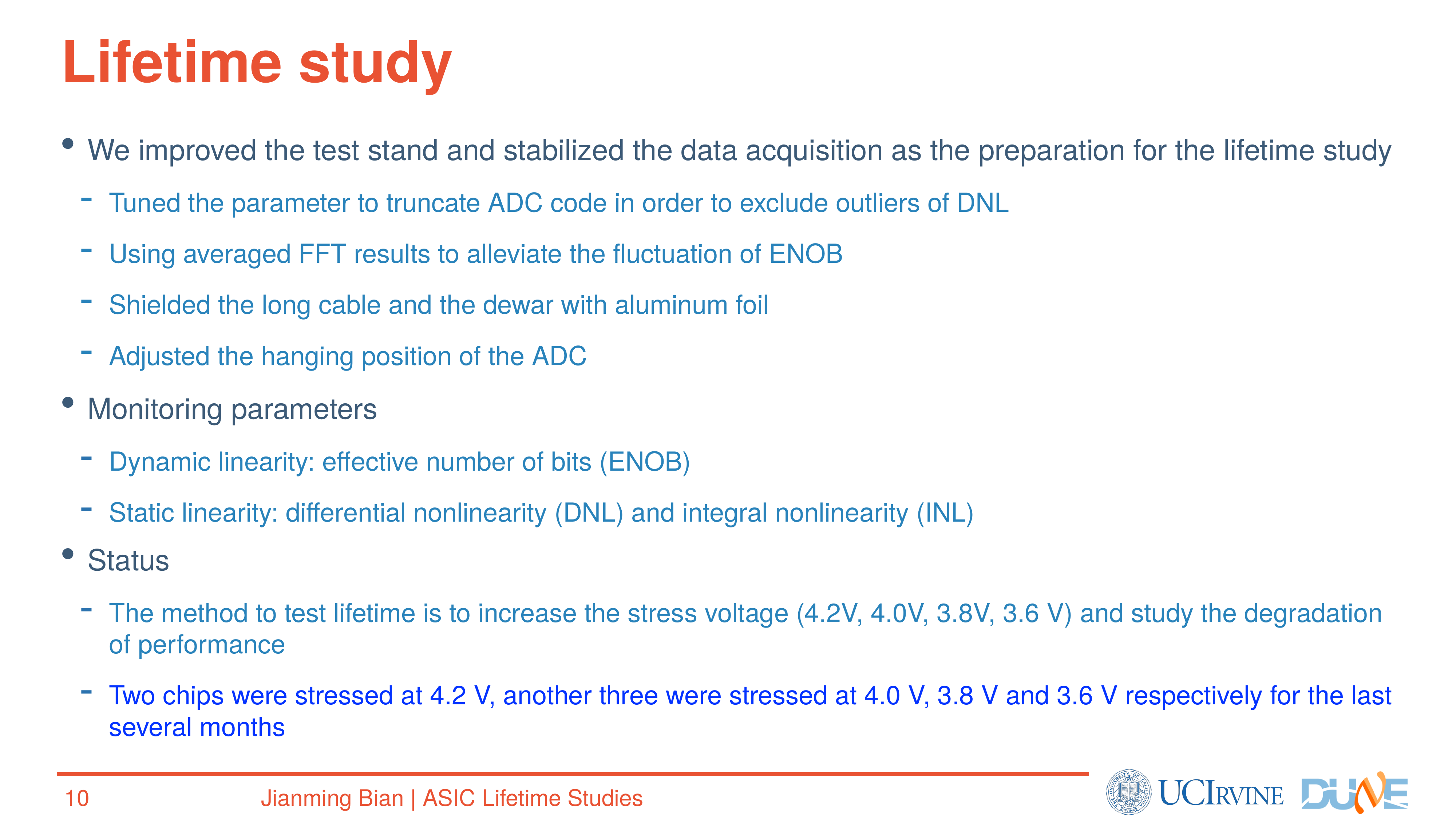

# Lifetime study
We improved the test stand and stabilized the data acquisition as the preparation for the lifetime study
Tuned the parameter to truncate ADC code in order to exclude outliers of DNL
Using averaged FFT results to alleviate the fluctuation of ENOB
Shielded the long cable and the dewar with aluminum foil
Adjusted the hanging position of the ADC
Monitoring parameters
Dynamic linearity: effective number of bits (ENOB)
Static linearity: differential nonlinearity (DNL) and integral nonlinearity (INL)
Status
The method to test lifetime is to increase the stress voltage (4.2V, 4.0V, 3.8V, 3.6 V) and study the degradation of performance
Two chips were stressed at 4.2 V, another three were stressed at 4.0 V, 3.8 V and 3.6 V respectively for the last several months
10